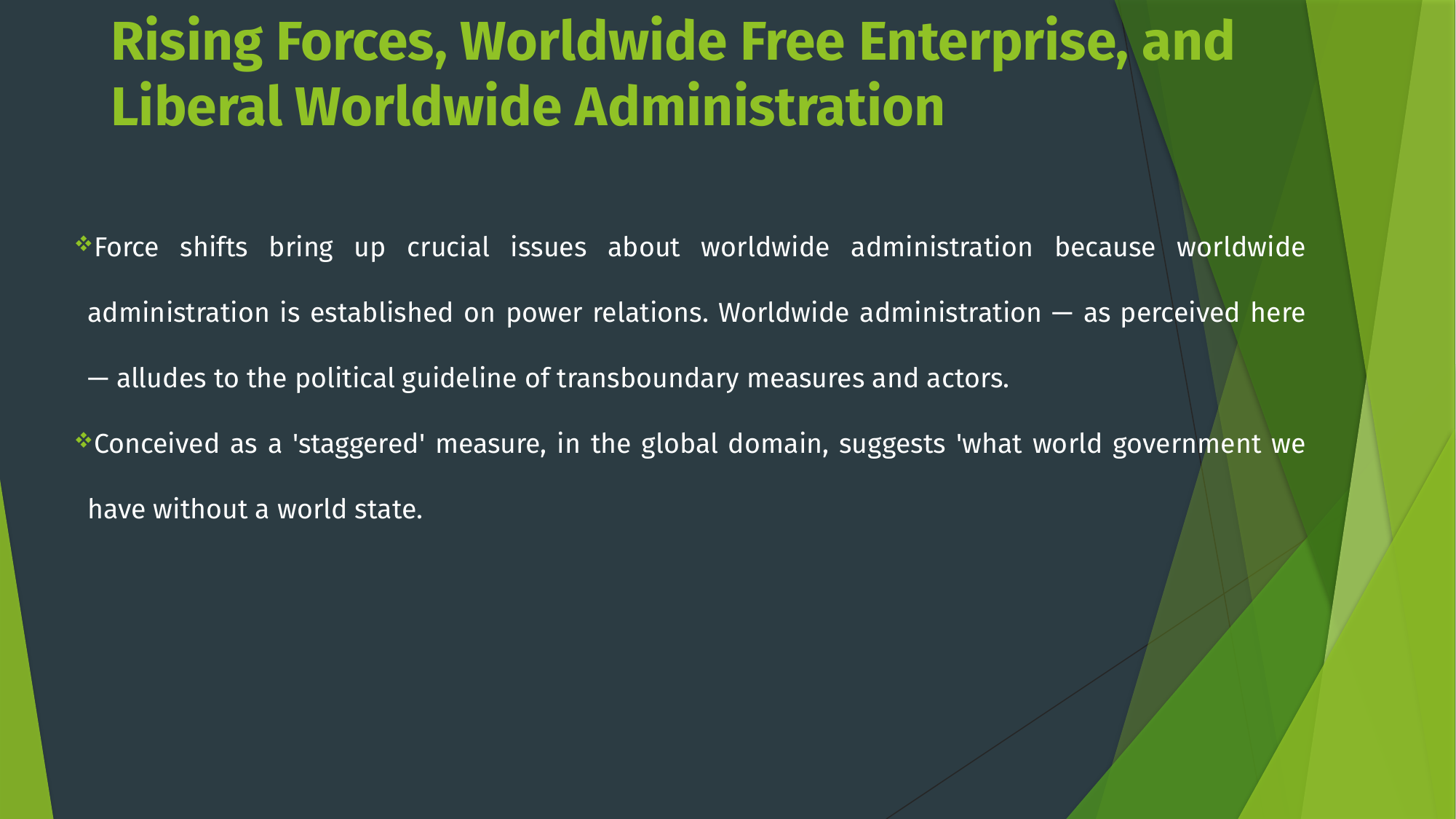

# Rising Forces, Worldwide Free Enterprise, and Liberal Worldwide Administration
Force shifts bring up crucial issues about worldwide administration because worldwide administration is established on power relations. Worldwide administration — as perceived here — alludes to the political guideline of transboundary measures and actors.
Conceived as a 'staggered' measure, in the global domain, suggests 'what world government we have without a world state.